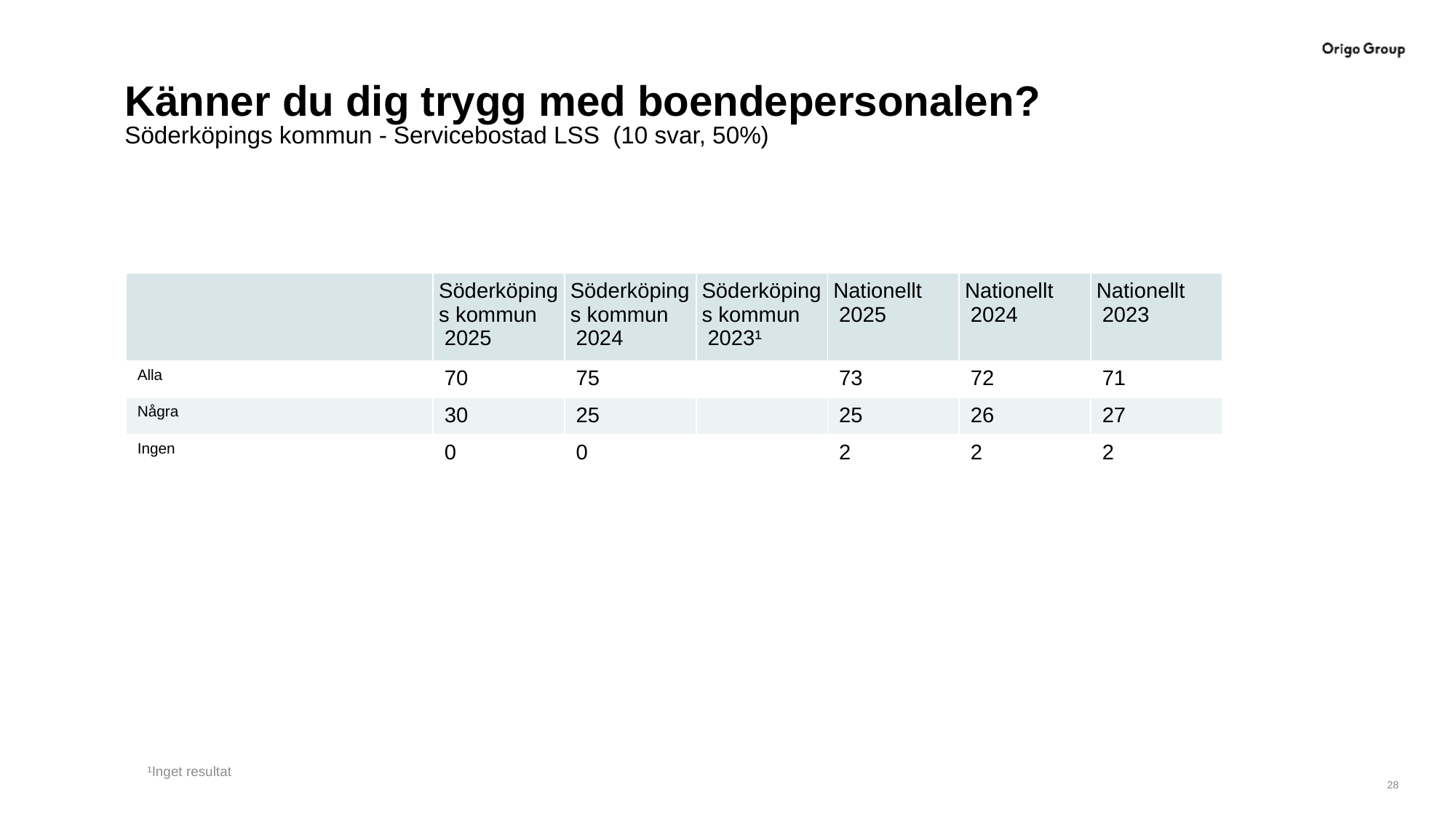

# Känner du dig trygg med boendepersonalen?
Söderköpings kommun - Servicebostad LSS  (10 svar, 50%)
|  | Söderköpings kommun 2025 | Söderköpings kommun 2024 | Söderköpings kommun 2023¹ | Nationellt 2025 | Nationellt 2024 | Nationellt 2023 |
| --- | --- | --- | --- | --- | --- | --- |
| Alla | 70 | 75 |  | 73 | 72 | 71 |
| Några | 30 | 25 |  | 25 | 26 | 27 |
| Ingen | 0 | 0 |  | 2 | 2 | 2 |

¹Inget resultat
28